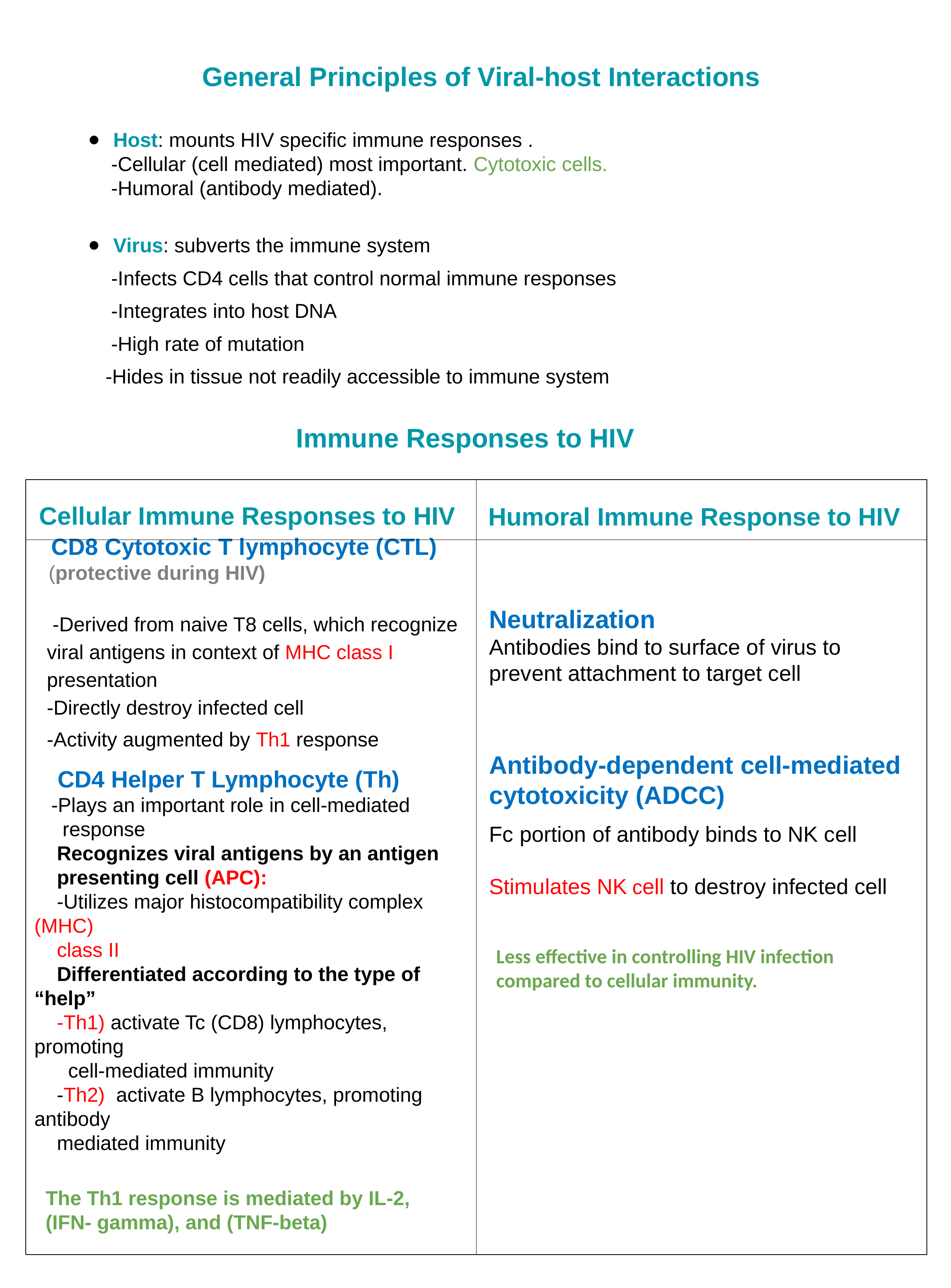

General Principles of Viral-host Interactions

Host: mounts HIV specific immune responses .
     -Cellular (cell mediated) most important. Cytotoxic cells.
     -Humoral (antibody mediated).

Virus: subverts the immune system
     -Infects CD4 cells that control normal immune responses
     -Integrates into host DNA
     -High rate of mutation
    -Hides in tissue not readily accessible to immune system

Immune Responses to HIV

Cellular Immune Responses to HIV

   CD8 Cytotoxic T lymphocyte (CTL)
   (protective during HIV)

 -Derived from naive T8 cells, which recognize viral antigens in context of MHC class I presentation
-Directly destroy infected cell
-Activity augmented by Th1 response

    CD4 Helper T Lymphocyte (Th)
   -Plays an important role in cell-mediated
     response
    Recognizes viral antigens by an antigen
    presenting cell (APC):
    -Utilizes major histocompatibility complex (MHC)
    class II
    Differentiated according to the type of “help”
    -Th1) activate Tc (CD8) lymphocytes, promoting
      cell-mediated immunity
    -Th2)  activate B lymphocytes, promoting antibody
    mediated immunity

Humoral Immune Response to HIV

Neutralization
Antibodies bind to surface of virus to prevent attachment to target cell

Antibody-dependent cell-mediated cytotoxicity (ADCC)

Fc portion of antibody binds to NK cell

Stimulates NK cell to destroy infected cell

Less effective in controlling HIV infection compared to cellular immunity.

The Th1 response is mediated by IL-2, (IFN- gamma), and (TNF-beta)